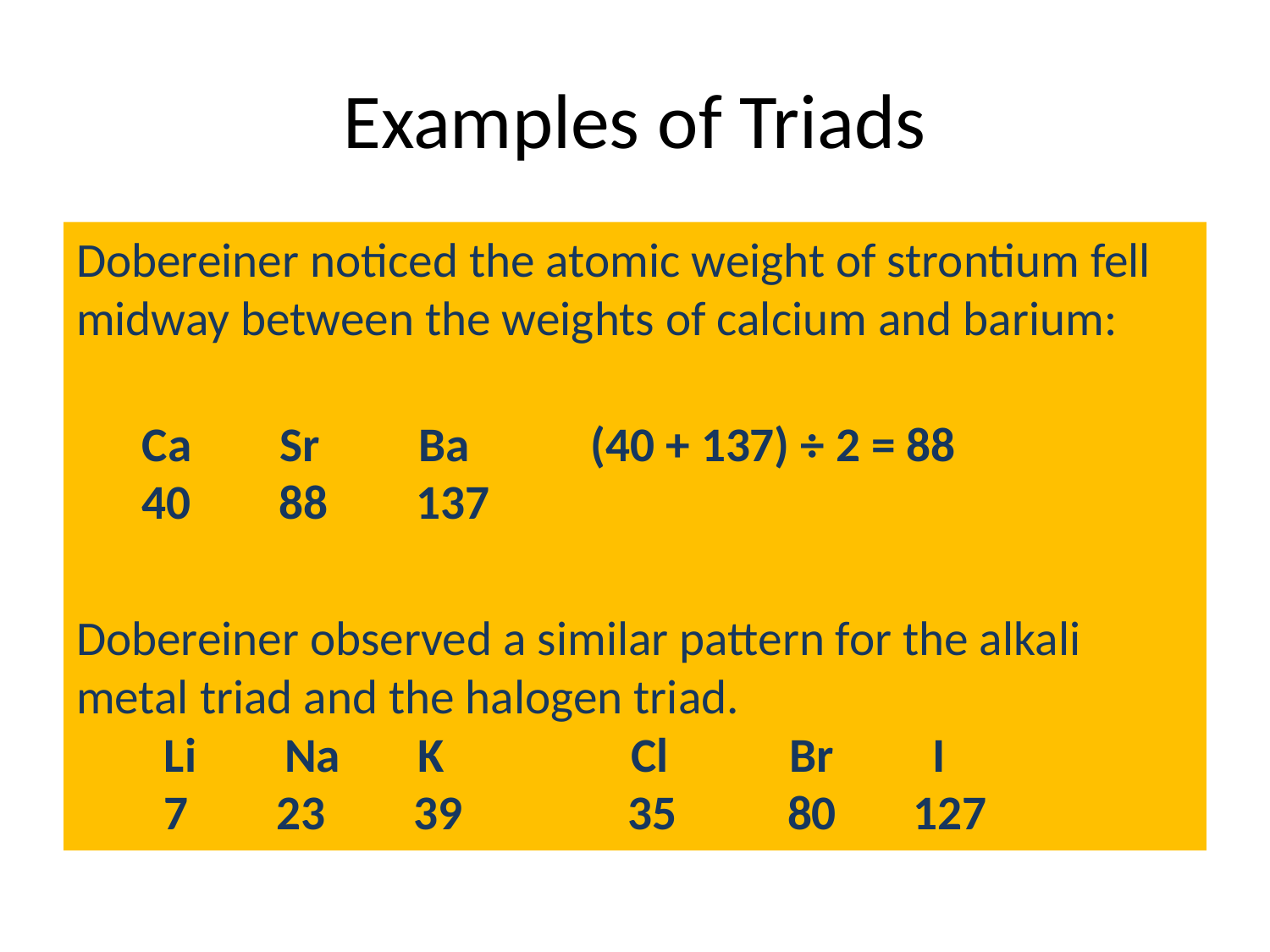

# Examples of Triads
Dobereiner noticed the atomic weight of strontium fell midway between the weights of calcium and barium:
      Ca        Sr         Ba           (40 + 137) ÷ 2 = 88
      40        88        137

Dobereiner observed a similar pattern for the alkali metal triad and the halogen triad.
        Li        Na       K                 Cl           Br         I
        7        23        39               35          80       127